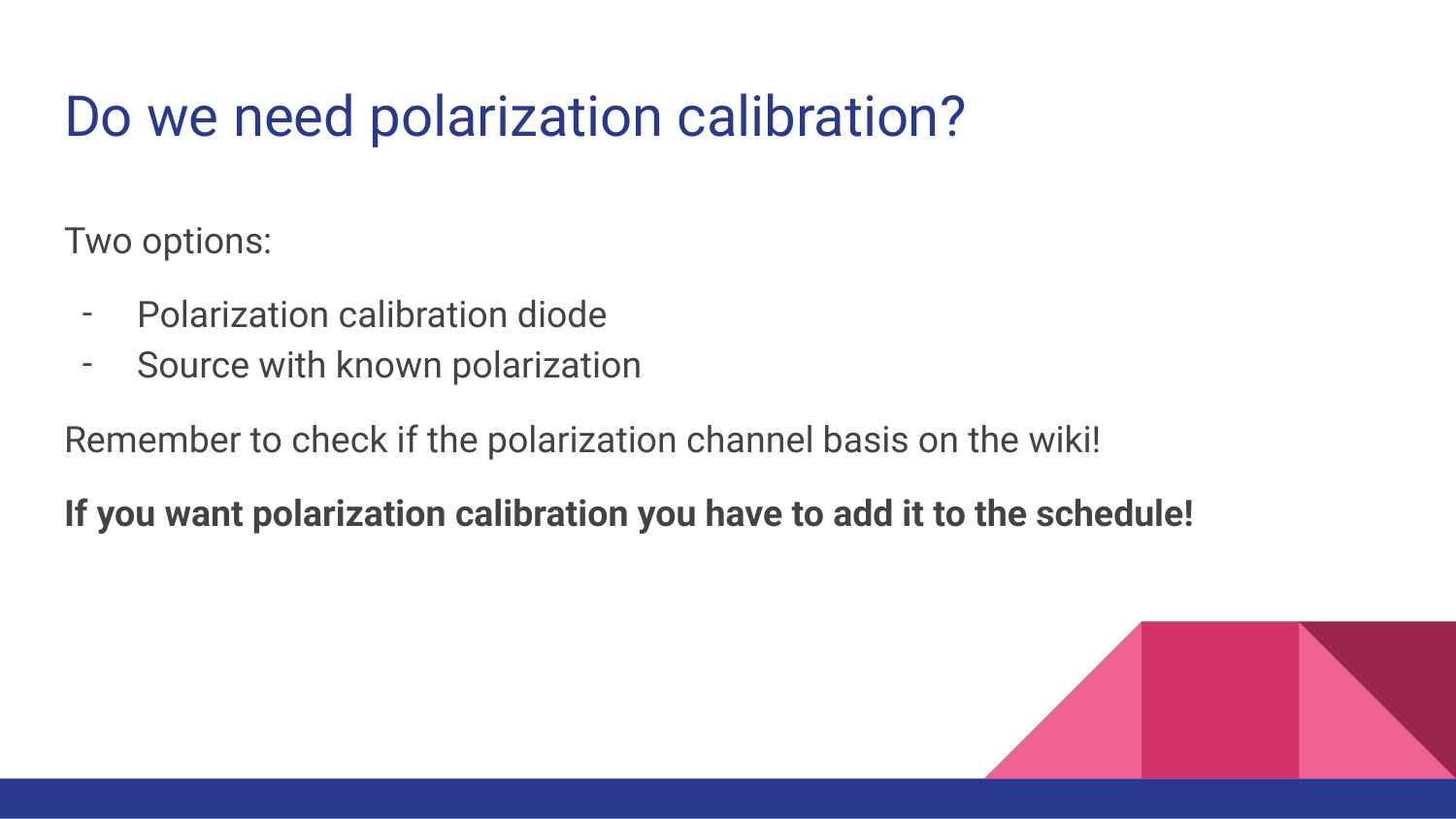

# Do we need polarization calibration?
Two options:
Polarization calibration diode
Source with known polarization
Remember to check if the polarization channel basis on the wiki!
If you want polarization calibration you have to add it to the schedule!